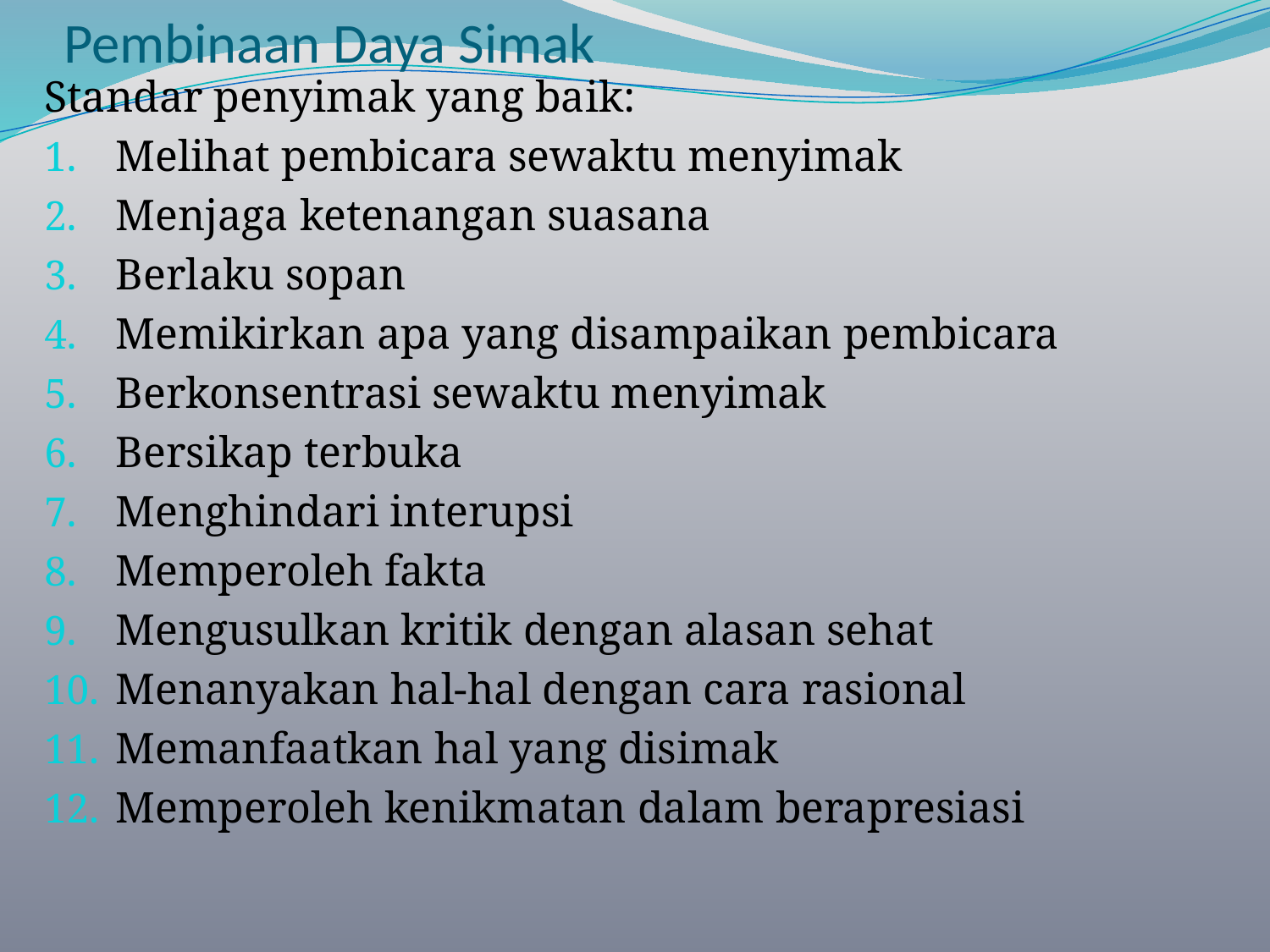

# Pembinaan Daya Simak
Standar penyimak yang baik:
Melihat pembicara sewaktu menyimak
Menjaga ketenangan suasana
Berlaku sopan
Memikirkan apa yang disampaikan pembicara
Berkonsentrasi sewaktu menyimak
Bersikap terbuka
Menghindari interupsi
Memperoleh fakta
Mengusulkan kritik dengan alasan sehat
Menanyakan hal-hal dengan cara rasional
Memanfaatkan hal yang disimak
Memperoleh kenikmatan dalam berapresiasi